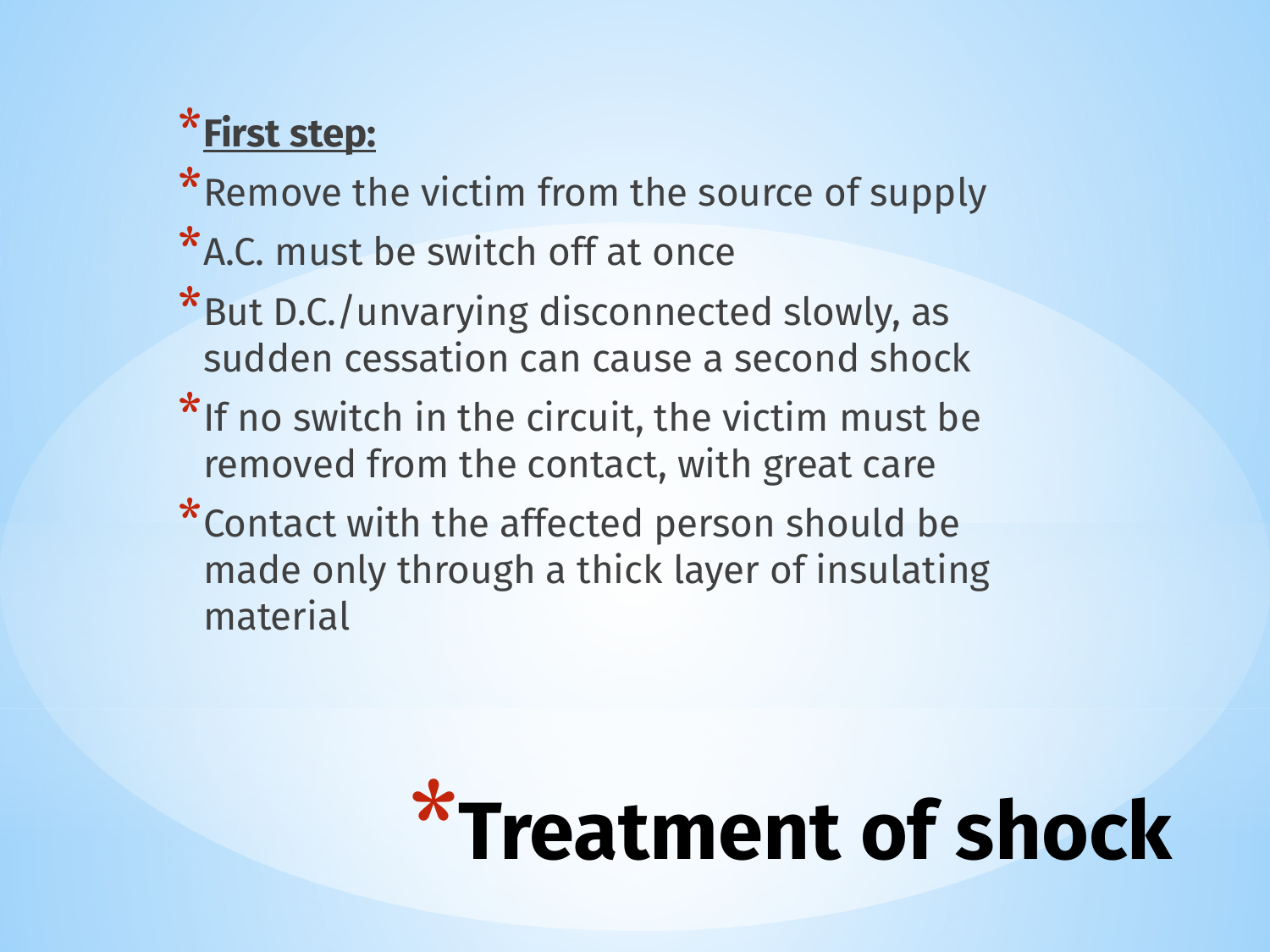

First step:
Remove the victim from the source of supply
A.C. must be switch off at once
But D.C./unvarying disconnected slowly, as sudden cessation can cause a second shock
If no switch in the circuit, the victim must be removed from the contact, with great care
Contact with the affected person should be made only through a thick layer of insulating material
# Treatment of shock